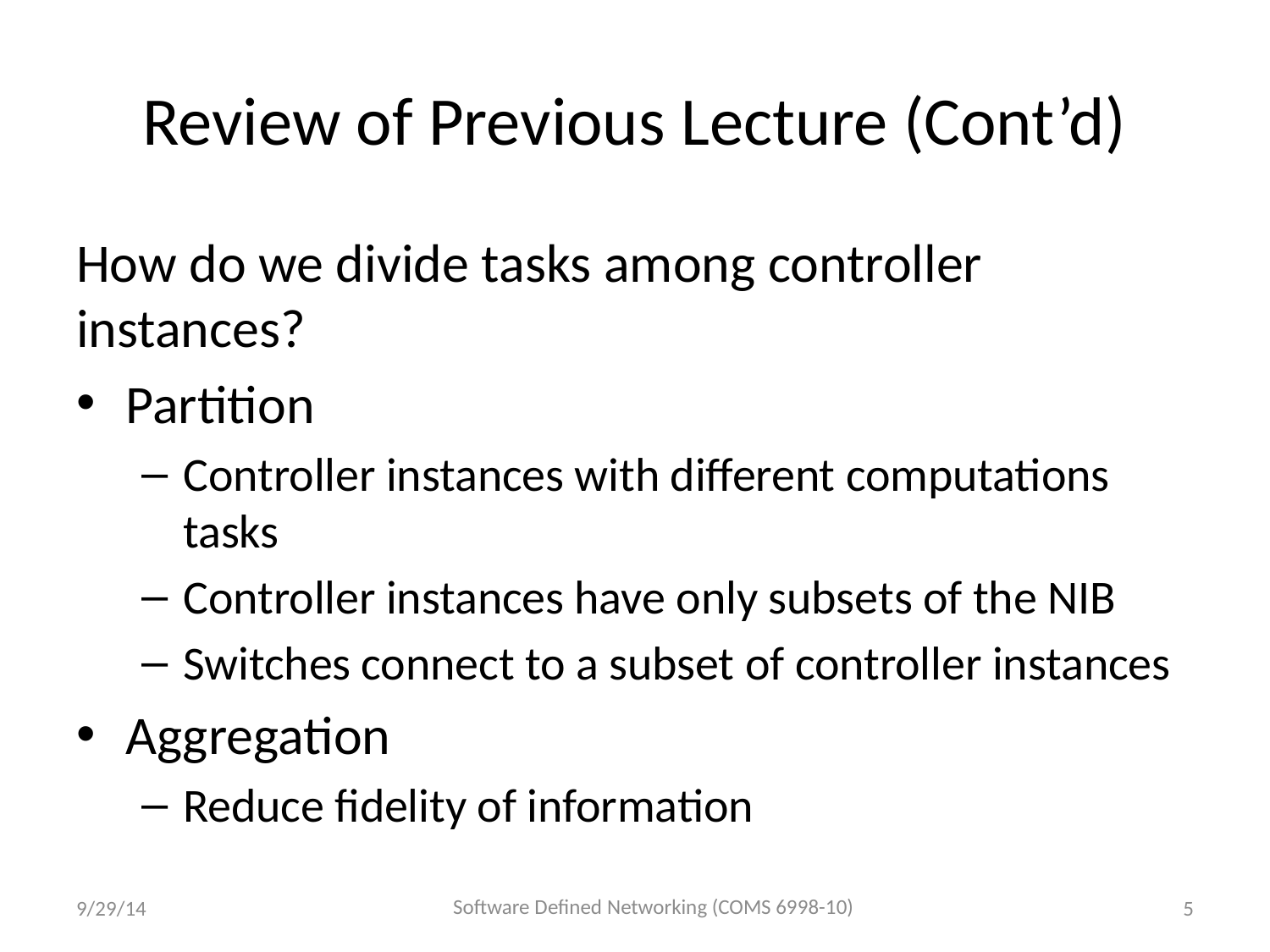

# Review of Previous Lecture (Cont’d)
How do we divide tasks among controller instances?
Partition
Controller instances with different computations tasks
Controller instances have only subsets of the NIB
Switches connect to a subset of controller instances
Aggregation
Reduce fidelity of information

Software Defined Networking (COMS 6998-10)
9/29/14
5